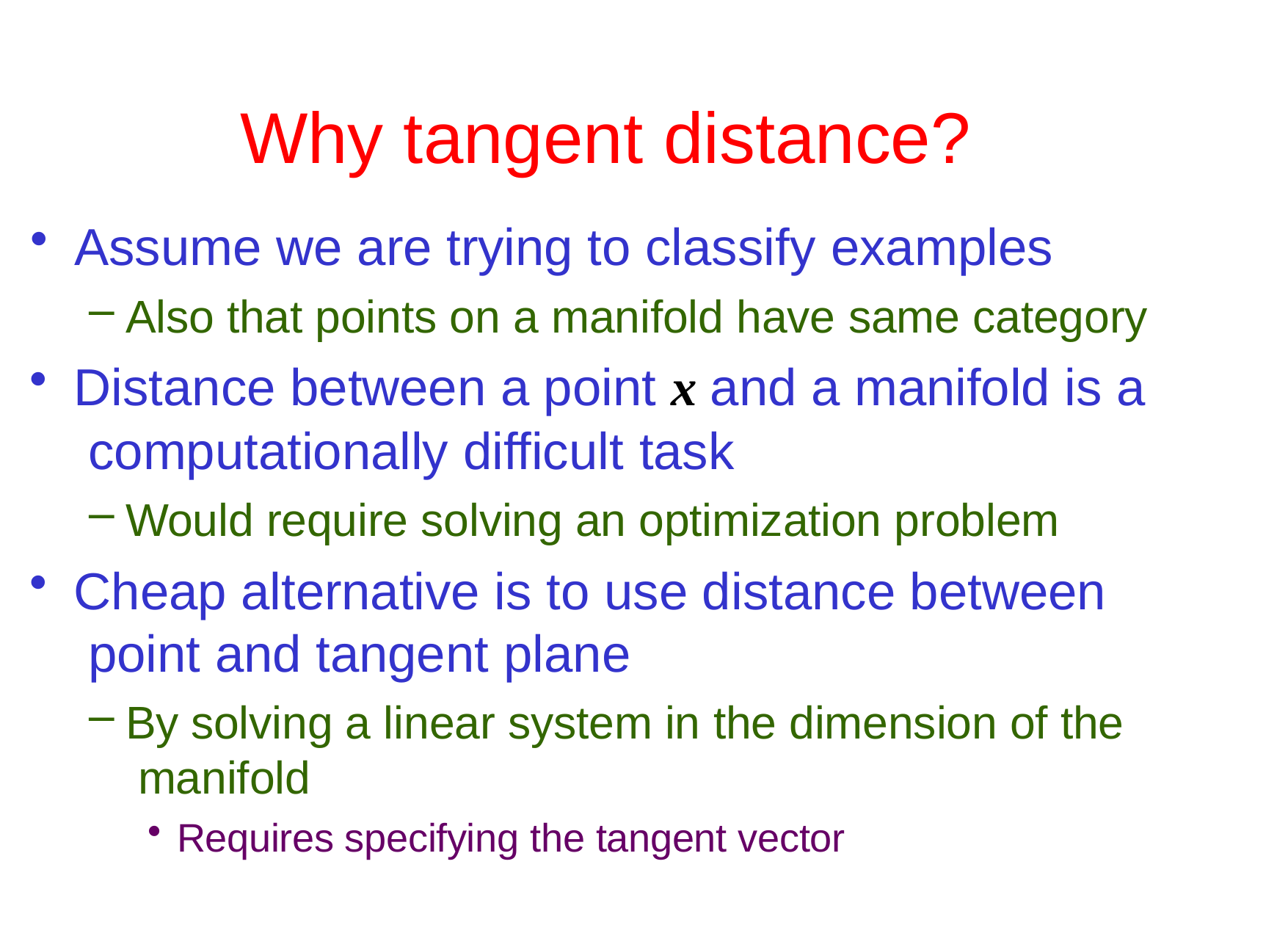

# Why tangent distance?
Assume we are trying to classify examples
Also that points on a manifold have same category
Distance between a point x and a manifold is a  computationally difficult task
Would require solving an optimization problem
Cheap alternative is to use distance between  point and tangent plane
By solving a linear system in the dimension of the  manifold
Requires specifying the tangent vector